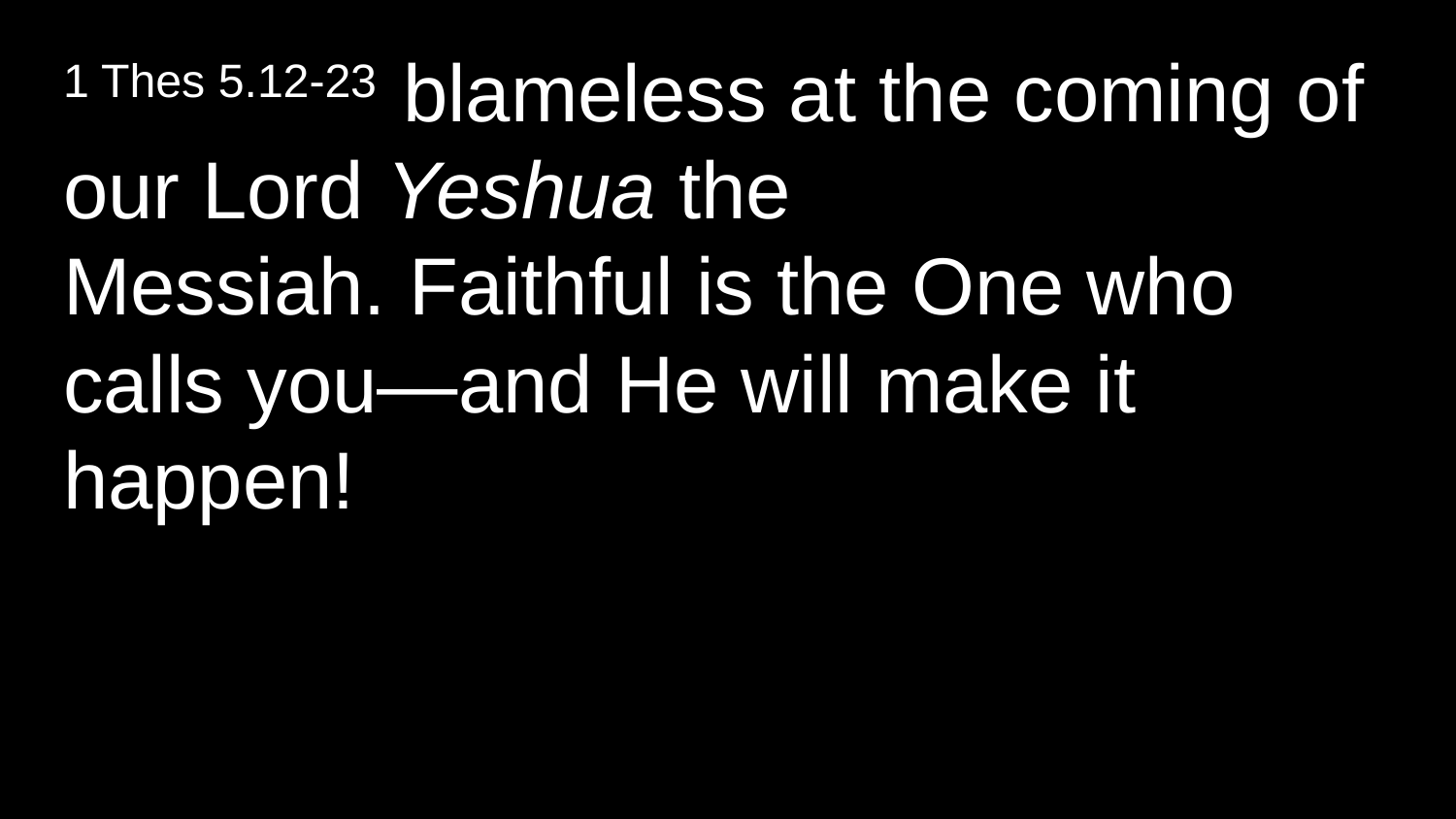

1 Thes 5.12-23  blameless at the coming of our Lord Yeshua the Messiah. Faithful is the One who calls you—and He will make it happen!